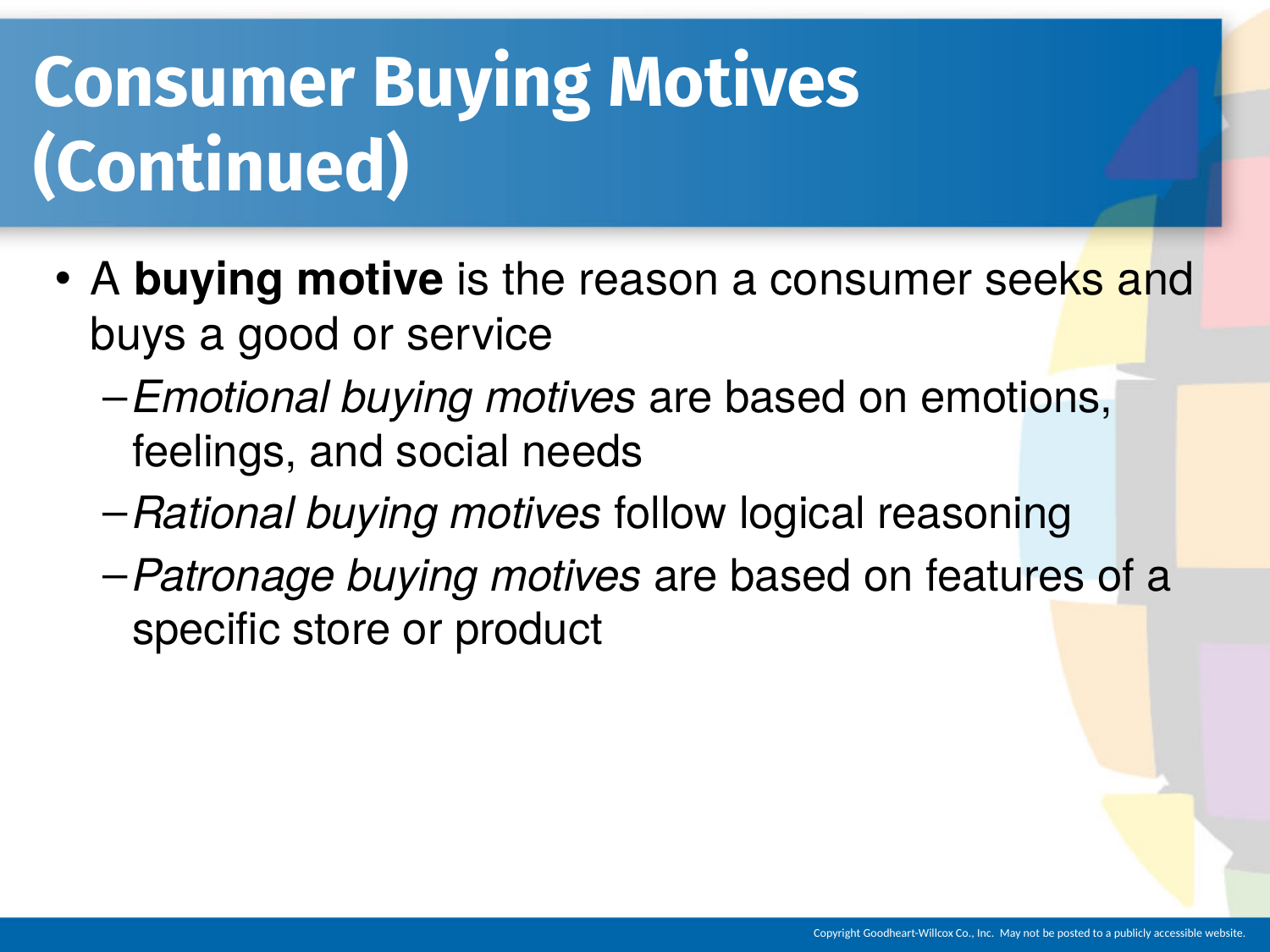

# Consumer Buying Motives (Continued)
A buying motive is the reason a consumer seeks and buys a good or service
Emotional buying motives are based on emotions, feelings, and social needs
Rational buying motives follow logical reasoning
Patronage buying motives are based on features of a specific store or product